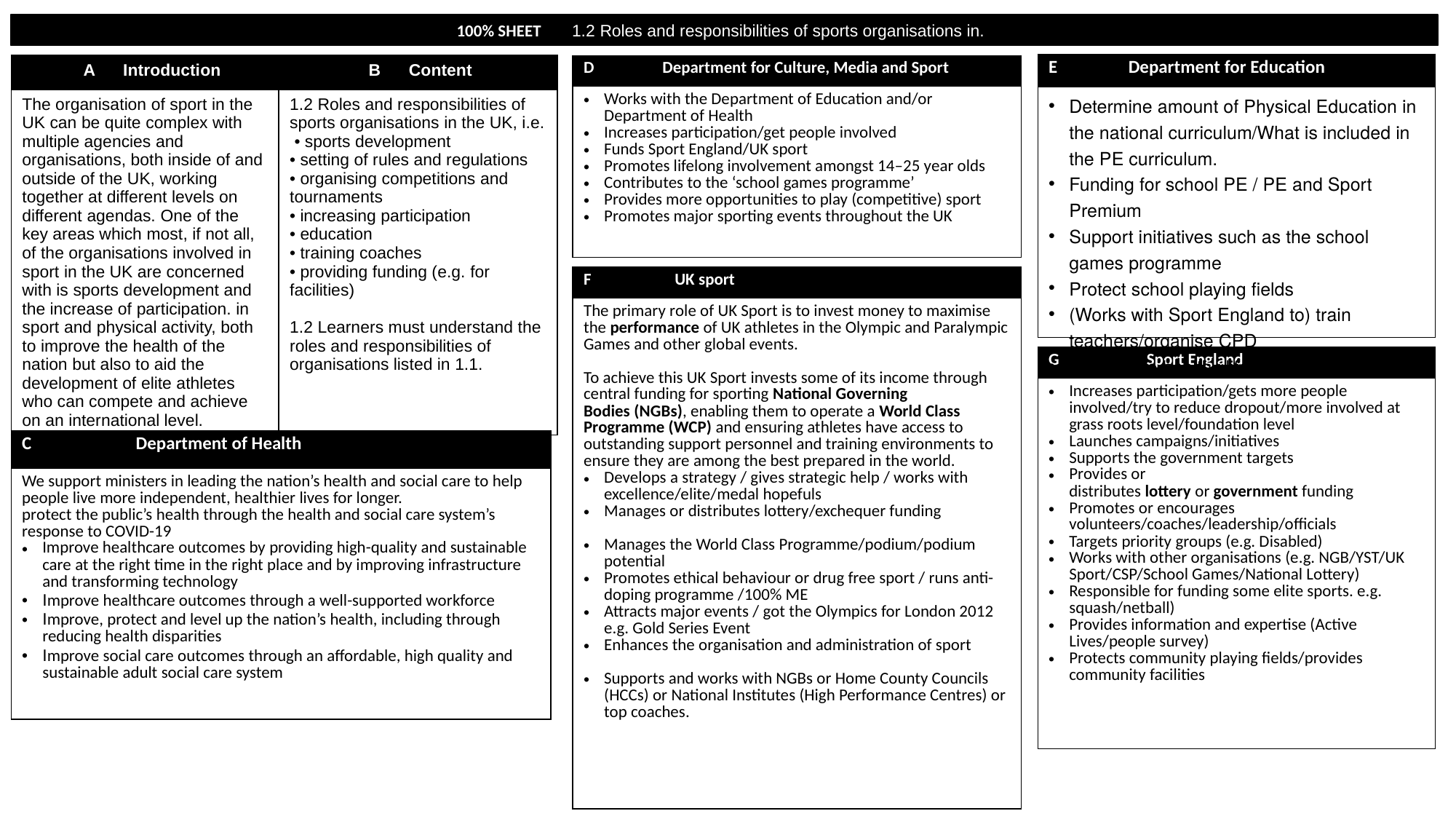

100% SHEET        1.2 Roles and responsibilities of sports organisations in.
| E Department for Education |
| --- |
| Determine amount of Physical Education in the national curriculum/What is included in the PE curriculum. Funding for school PE / PE and Sport Premium Support initiatives such as the school games programme Protect school playing fields (Works with Sport England to) train teachers/organise CPD Encourage healthy lifelong participation |
| A Introduction | B Content |
| --- | --- |
| The organisation of sport in the UK can be quite complex with multiple agencies and organisations, both inside of and outside of the UK, working together at different levels on different agendas. One of the key areas which most, if not all, of the organisations involved in sport in the UK are concerned with is sports development and the increase of participation. in sport and physical activity, both to improve the health of the nation but also to aid the development of elite athletes who can compete and achieve on an international level. | 1.2 Roles and responsibilities of sports organisations in the UK, i.e. • sports development • setting of rules and regulations • organising competitions and tournaments • increasing participation • education • training coaches • providing funding (e.g. for facilities) 1.2 Learners must understand the roles and responsibilities of organisations listed in 1.1. |
| D Department for Culture, Media and Sport |
| --- |
| Works with the Department of Education and/or Department of Health Increases participation/get people involved Funds Sport England/UK sport Promotes lifelong involvement amongst 14–25 year olds Contributes to the ‘school games programme’ Provides more opportunities to play (competitive) sport Promotes major sporting events throughout the UK |
| F UK sport |
| --- |
| The primary role of UK Sport is to invest money to maximise the performance of UK athletes in the Olympic and Paralympic Games and other global events. To achieve this UK Sport invests some of its income through central funding for sporting National Governing Bodies (NGBs), enabling them to operate a World Class Programme (WCP) and ensuring athletes have access to outstanding support personnel and training environments to ensure they are among the best prepared in the world. Develops a strategy / gives strategic help / works with excellence/elite/medal hopefuls Manages or distributes lottery/exchequer funding Manages the World Class Programme/podium/podium potential Promotes ethical behaviour or drug free sport / runs anti-doping programme /100% ME Attracts major events / got the Olympics for London 2012 e.g. Gold Series Event Enhances the organisation and administration of sport Supports and works with NGBs or Home County Councils (HCCs) or National Institutes (High Performance Centres) or top coaches. |
| G Sport England |
| --- |
| Increases participation/gets more people involved/try to reduce dropout/more involved at grass roots level/foundation level Launches campaigns/initiatives Supports the government targets Provides or distributes lottery or government funding Promotes or encourages volunteers/coaches/leadership/officials Targets priority groups (e.g. Disabled) Works with other organisations (e.g. NGB/YST/UK Sport/CSP/School Games/National Lottery) Responsible for funding some elite sports. e.g. squash/netball) Provides information and expertise (Active Lives/people survey) Protects community playing fields/provides community facilities |
| C Department of Health |
| --- |
| We support ministers in leading the nation’s health and social care to help people live more independent, healthier lives for longer. protect the public’s health through the health and social care system’s response to COVID-19 Improve healthcare outcomes by providing high-quality and sustainable care at the right time in the right place and by improving infrastructure and transforming technology Improve healthcare outcomes through a well-supported workforce Improve, protect and level up the nation’s health, including through reducing health disparities Improve social care outcomes through an affordable, high quality and sustainable adult social care system |